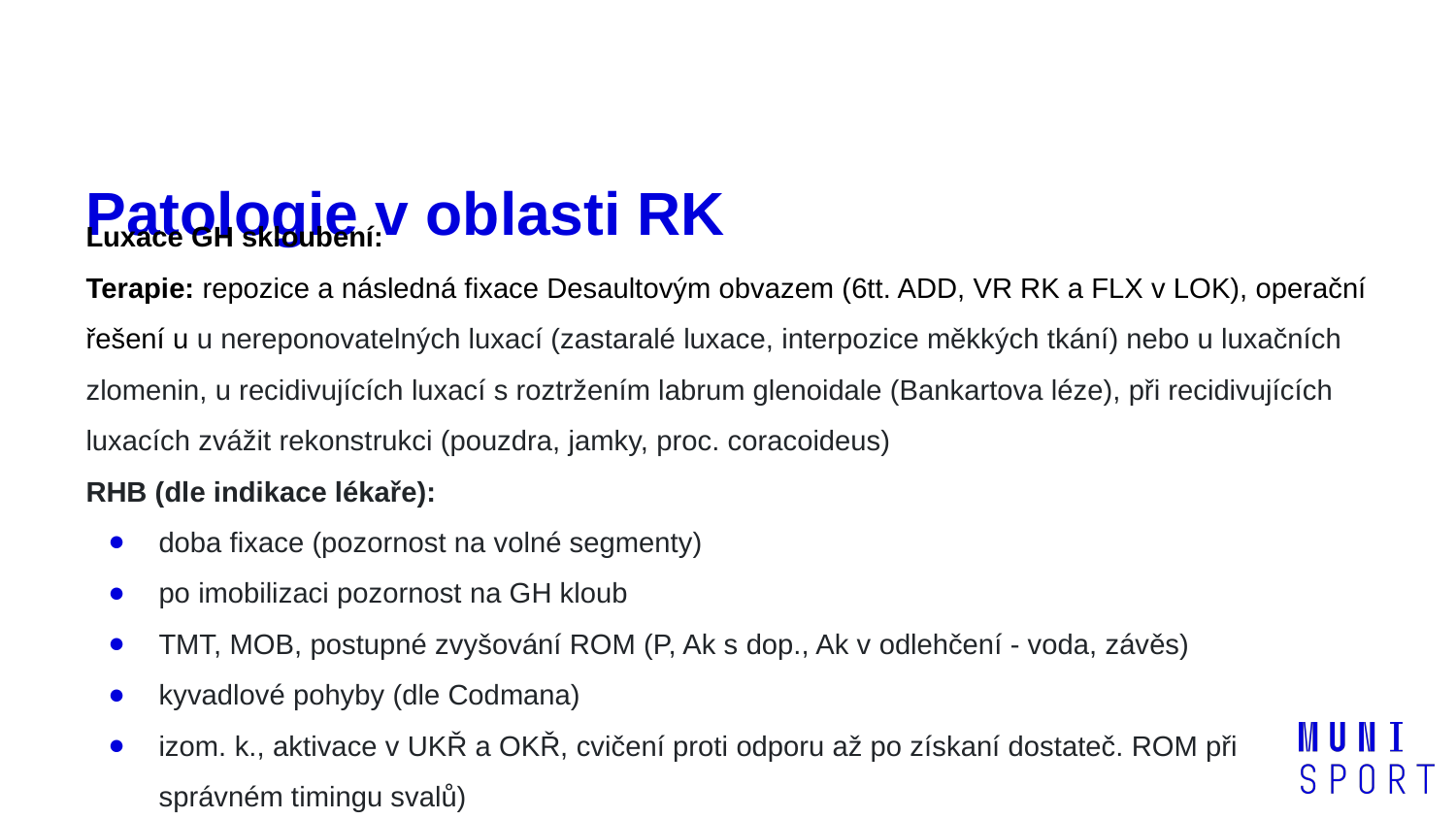

# Patologie v oblasti RK

Luxace GH skloubení:
Terapie: repozice a následná fixace Desaultovým obvazem (6tt. ADD, VR RK a FLX v LOK), operační řešení u u nereponovatelných luxací (zastaralé luxace, interpozice měkkých tkání) nebo u luxačních zlomenin, u recidivujících luxací s roztržením labrum glenoidale (Bankartova léze), při recidivujících luxacích zvážit rekonstrukci (pouzdra, jamky, proc. coracoideus)
RHB (dle indikace lékaře):
doba fixace (pozornost na volné segmenty)
po imobilizaci pozornost na GH kloub
TMT, MOB, postupné zvyšování ROM (P, Ak s dop., Ak v odlehčení - voda, závěs)
kyvadlové pohyby (dle Codmana)
izom. k., aktivace v UKŘ a OKŘ, cvičení proti odporu až po získaní dostateč. ROM při správném timingu svalů)